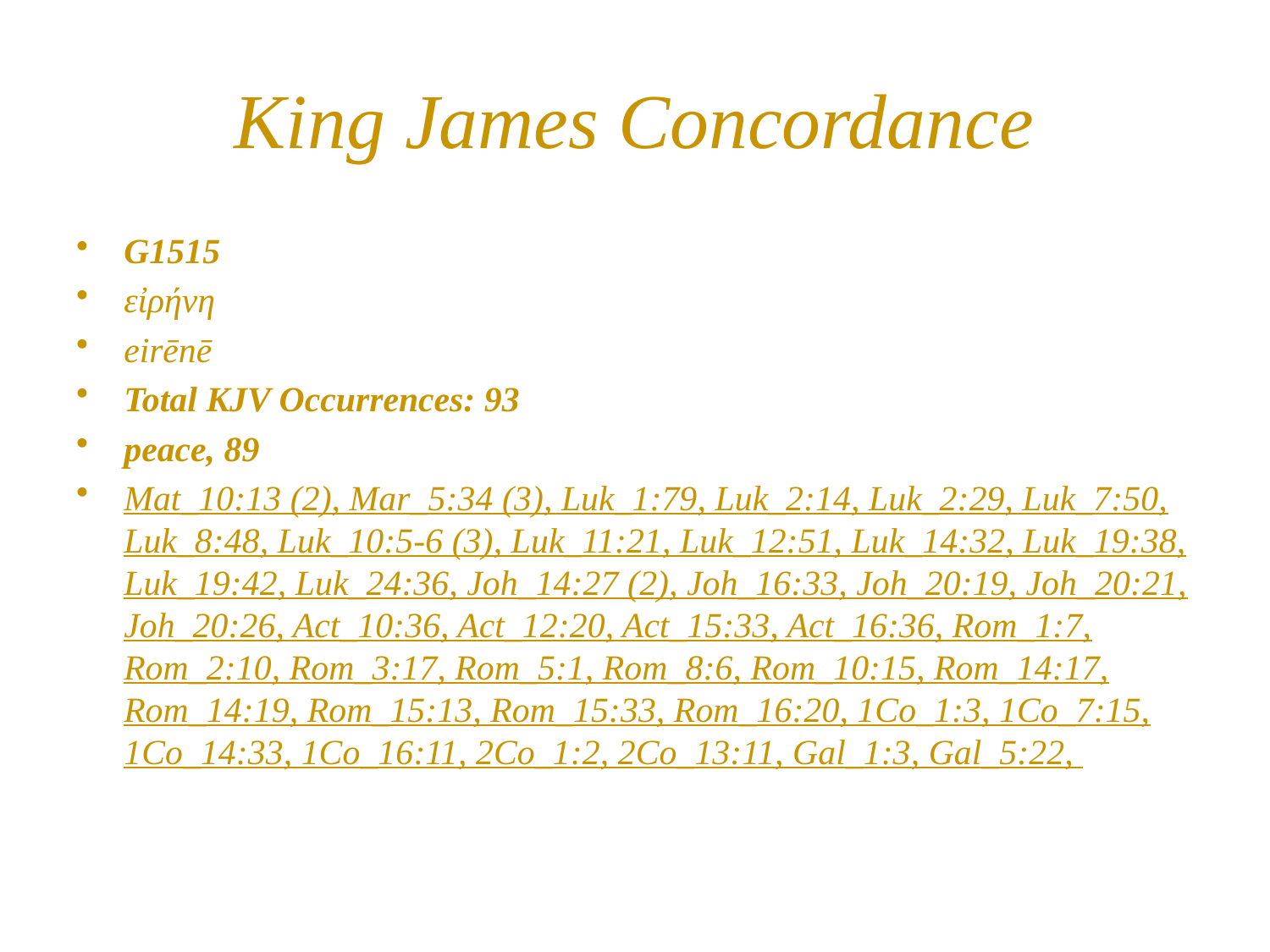

# King James Concordance
G1515
εἰρήνη
eirēnē
Total KJV Occurrences: 93
peace, 89
Mat_10:13 (2), Mar_5:34 (3), Luk_1:79, Luk_2:14, Luk_2:29, Luk_7:50, Luk_8:48, Luk_10:5-6 (3), Luk_11:21, Luk_12:51, Luk_14:32, Luk_19:38, Luk_19:42, Luk_24:36, Joh_14:27 (2), Joh_16:33, Joh_20:19, Joh_20:21, Joh_20:26, Act_10:36, Act_12:20, Act_15:33, Act_16:36, Rom_1:7, Rom_2:10, Rom_3:17, Rom_5:1, Rom_8:6, Rom_10:15, Rom_14:17, Rom_14:19, Rom_15:13, Rom_15:33, Rom_16:20, 1Co_1:3, 1Co_7:15, 1Co_14:33, 1Co_16:11, 2Co_1:2, 2Co_13:11, Gal_1:3, Gal_5:22,